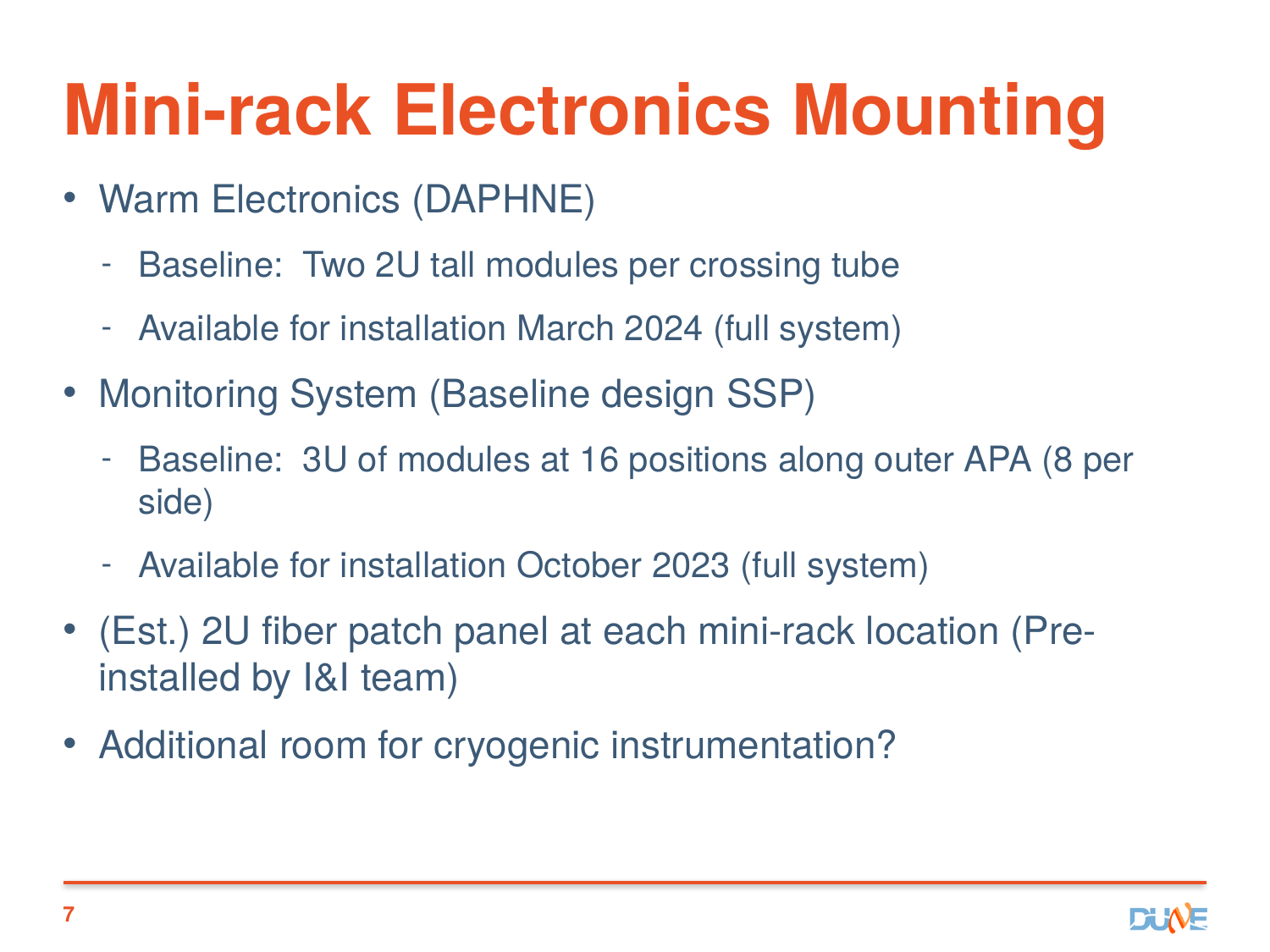

# Mini-rack Electronics Mounting
Warm Electronics (DAPHNE)
Baseline:  Two 2U tall modules per crossing tube
Available for installation March 2024 (full system)
Monitoring System (Baseline design SSP)
Baseline:  3U of modules at 16 positions along outer APA (8 per side)
Available for installation October 2023 (full system)
(Est.) 2U fiber patch panel at each mini-rack location (Pre-installed by I&I team)
Additional room for cryogenic instrumentation?
7